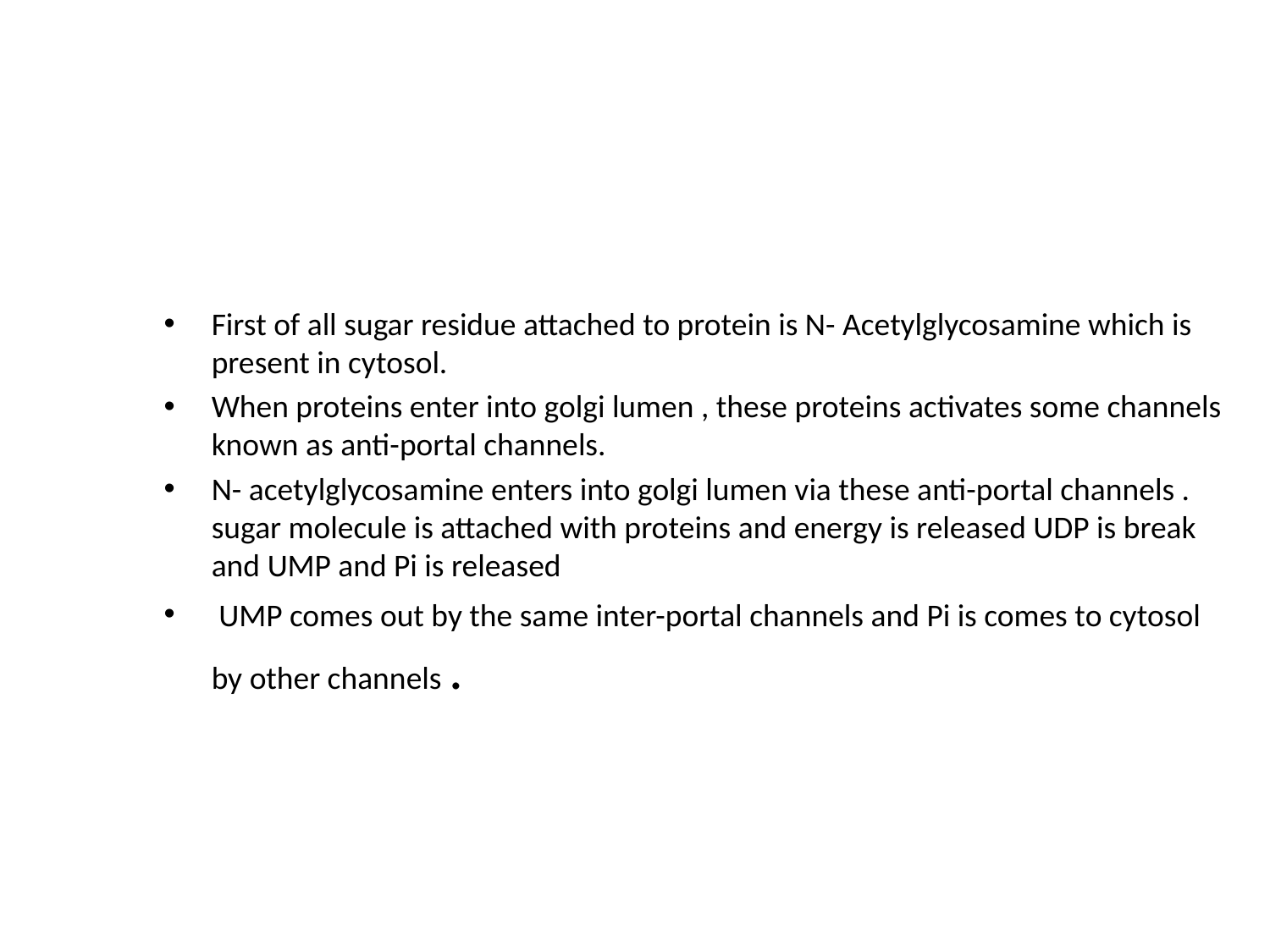

#
First of all sugar residue attached to protein is N- Acetylglycosamine which is present in cytosol.
When proteins enter into golgi lumen , these proteins activates some channels known as anti-portal channels.
N- acetylglycosamine enters into golgi lumen via these anti-portal channels . sugar molecule is attached with proteins and energy is released UDP is break and UMP and Pi is released
 UMP comes out by the same inter-portal channels and Pi is comes to cytosol by other channels .